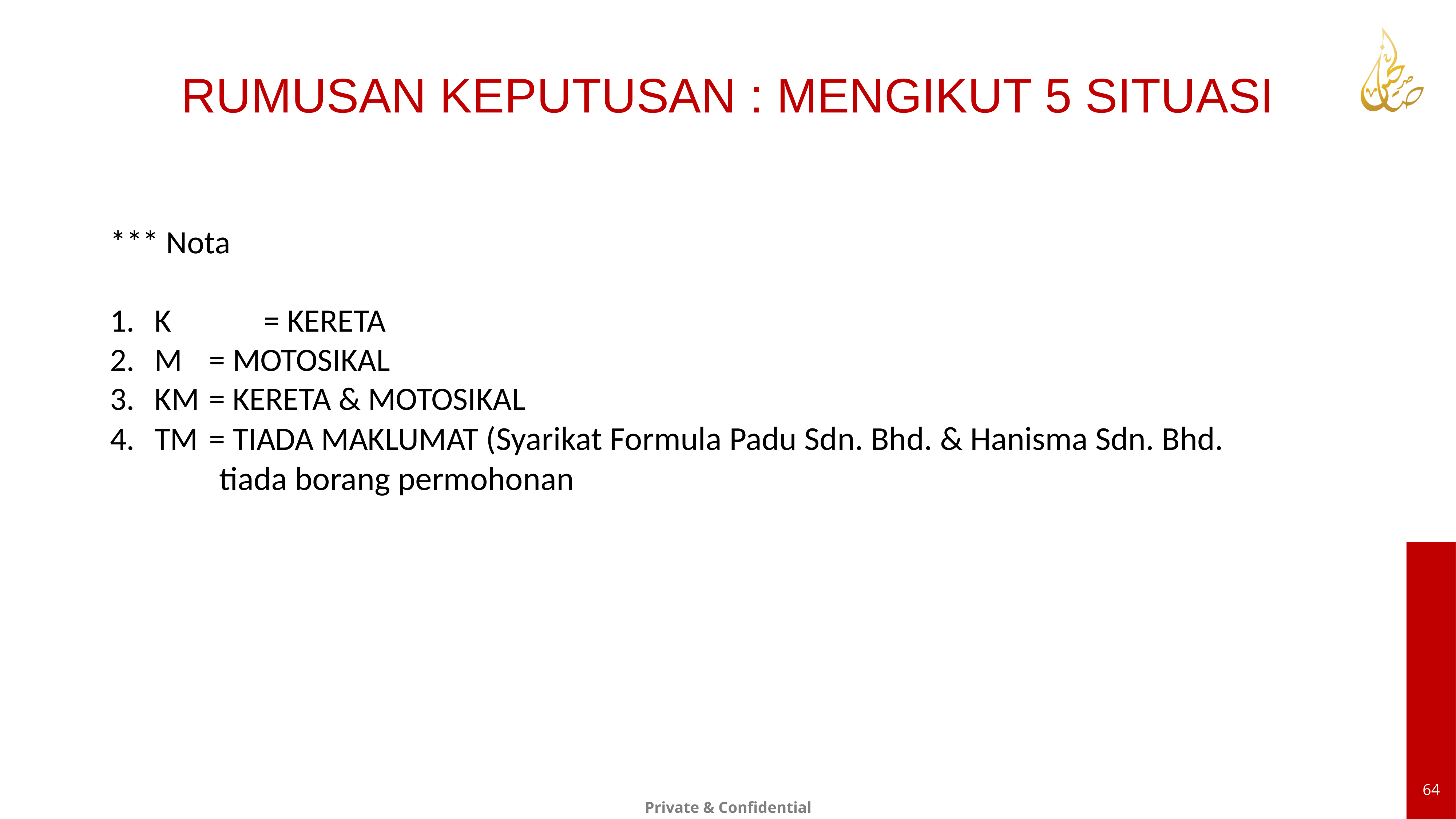

RUMUSAN KEPUTUSAN : MENGIKUT 5 SITUASI
*** Nota

K		= KERETA
M	= MOTOSIKAL
KM	= KERETA & MOTOSIKAL
TM	= TIADA MAKLUMAT (Syarikat Formula Padu Sdn. Bhd. & Hanisma Sdn. Bhd.
		tiada borang permohonan
64